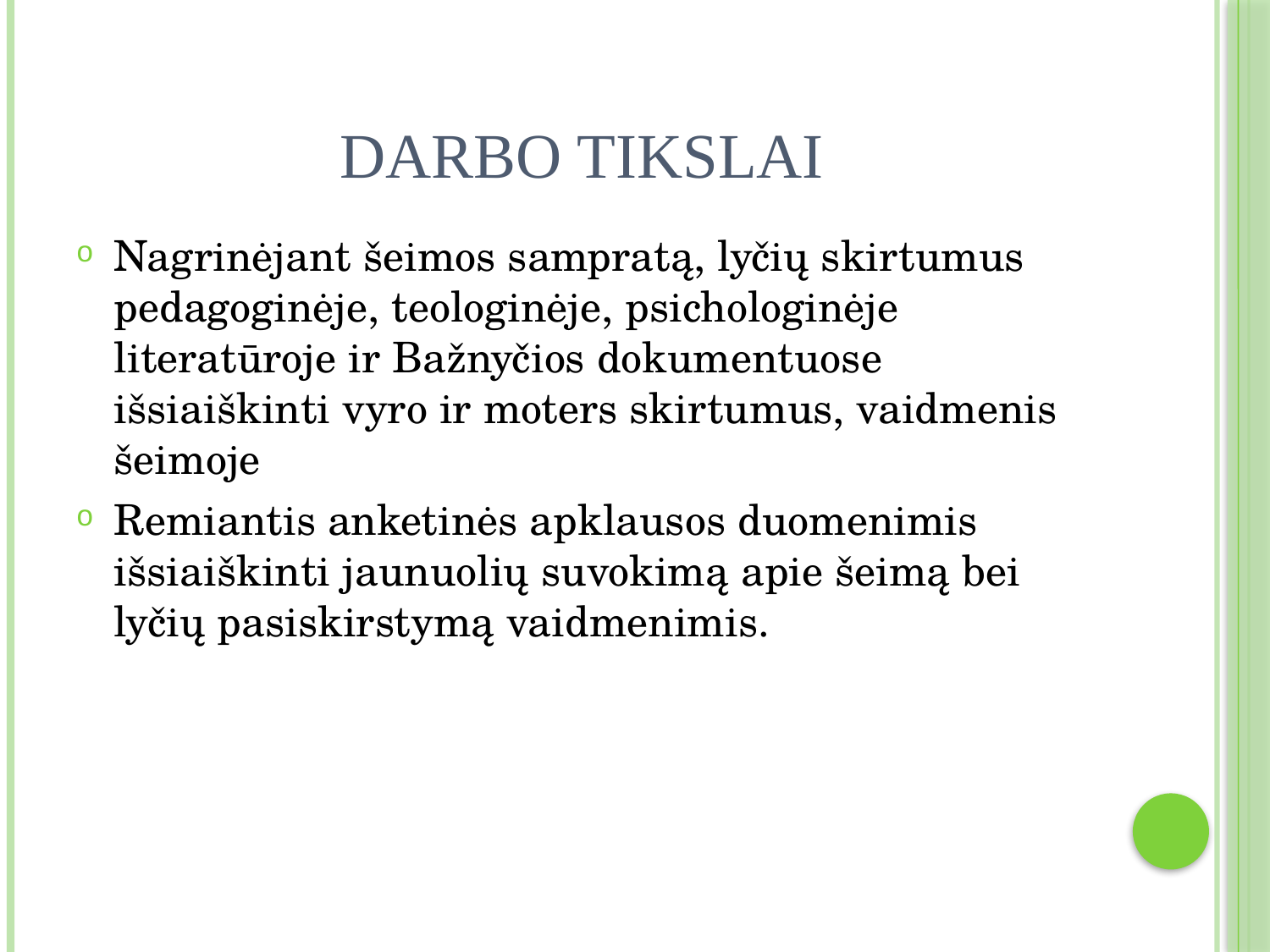

# Darbo tikslai
Nagrinėjant šeimos sampratą, lyčių skirtumus pedagoginėje, teologinėje, psichologinėje literatūroje ir Bažnyčios dokumentuose išsiaiškinti vyro ir moters skirtumus, vaidmenis šeimoje
Remiantis anketinės apklausos duomenimis išsiaiškinti jaunuolių suvokimą apie šeimą bei lyčių pasiskirstymą vaidmenimis.